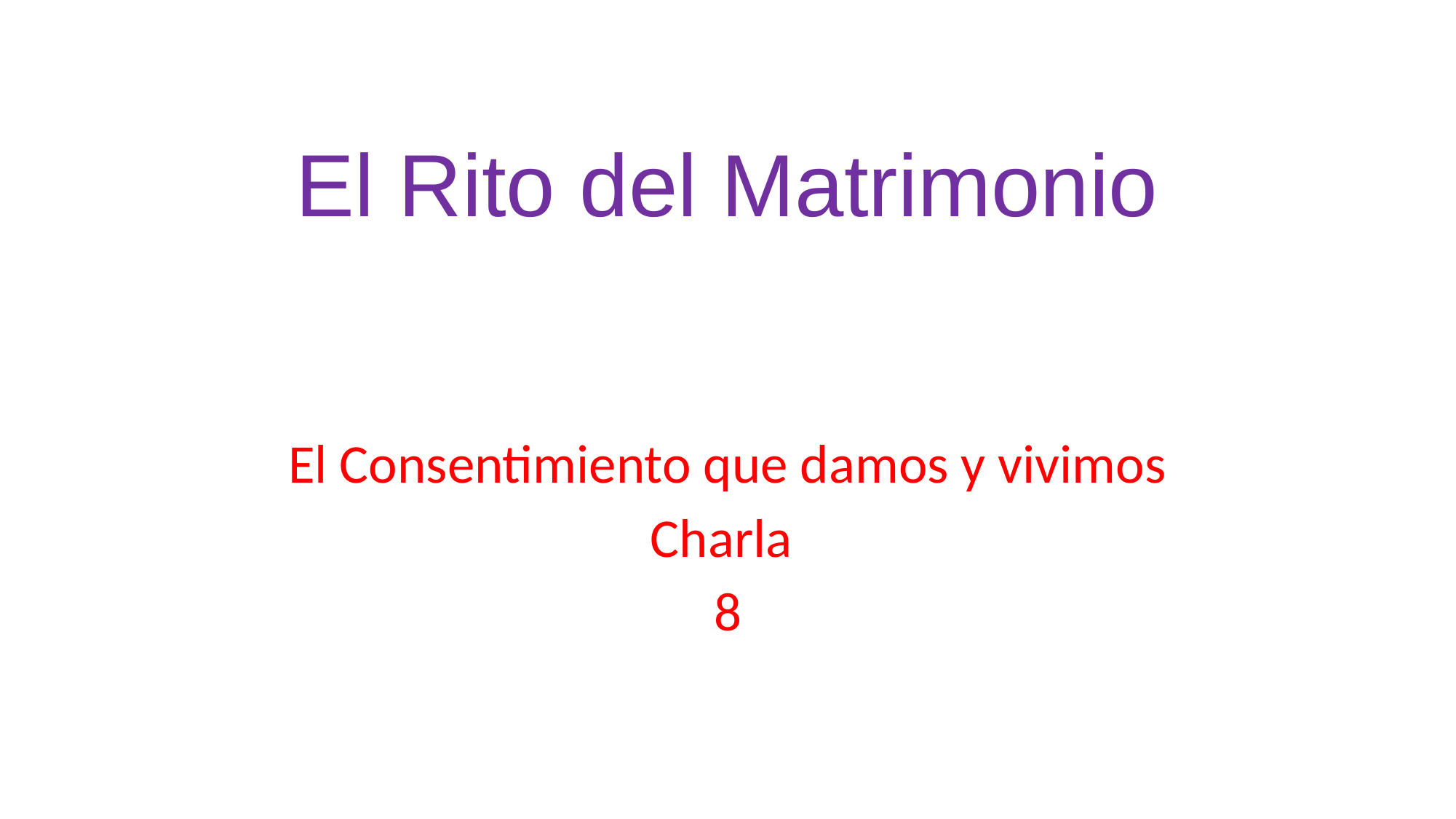

# El Rito del Matrimonio
El Consentimiento que damos y vivimos
Charla
8